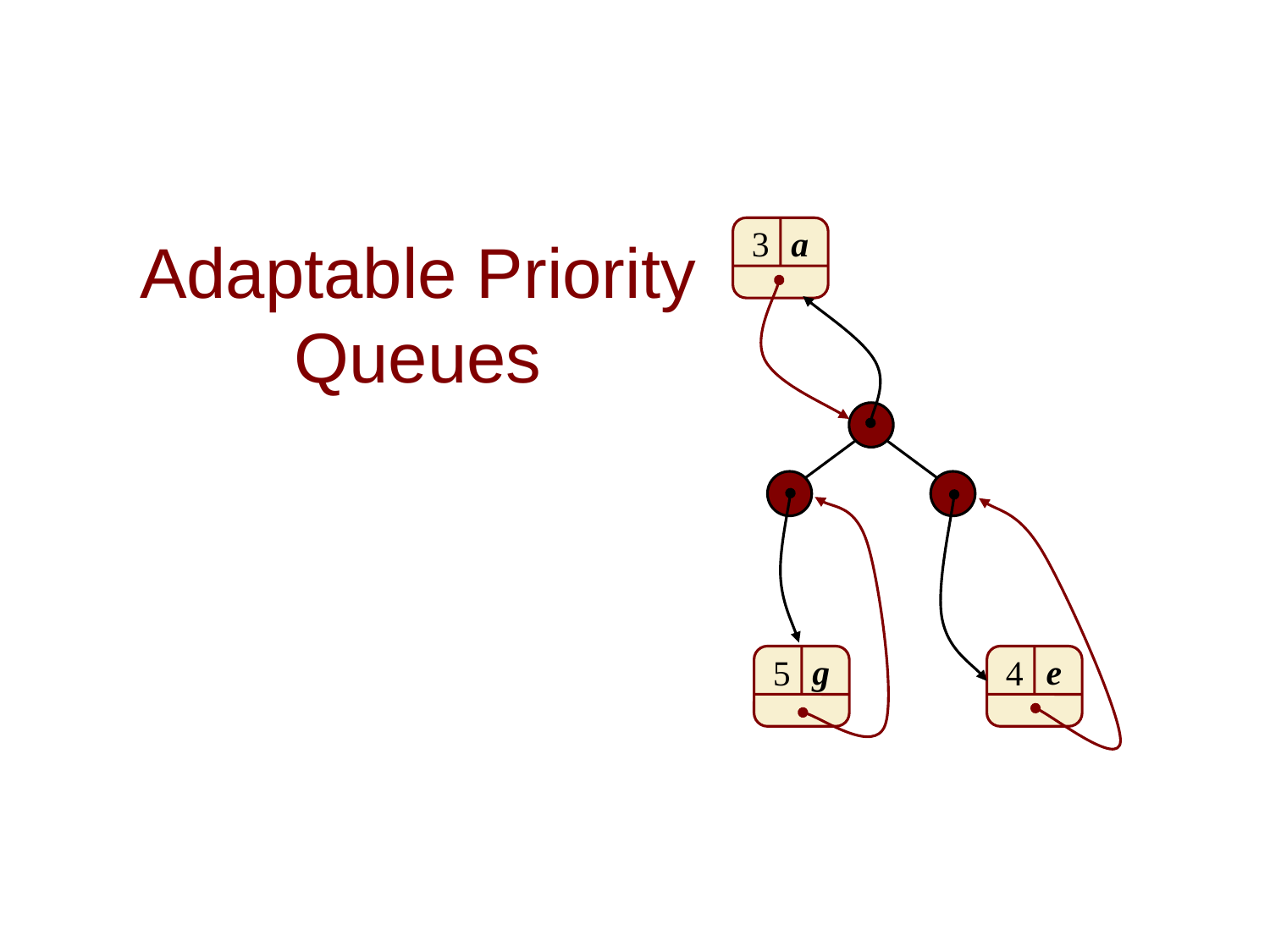

a
3

g
e
5
4

# Adaptable Priority Queues